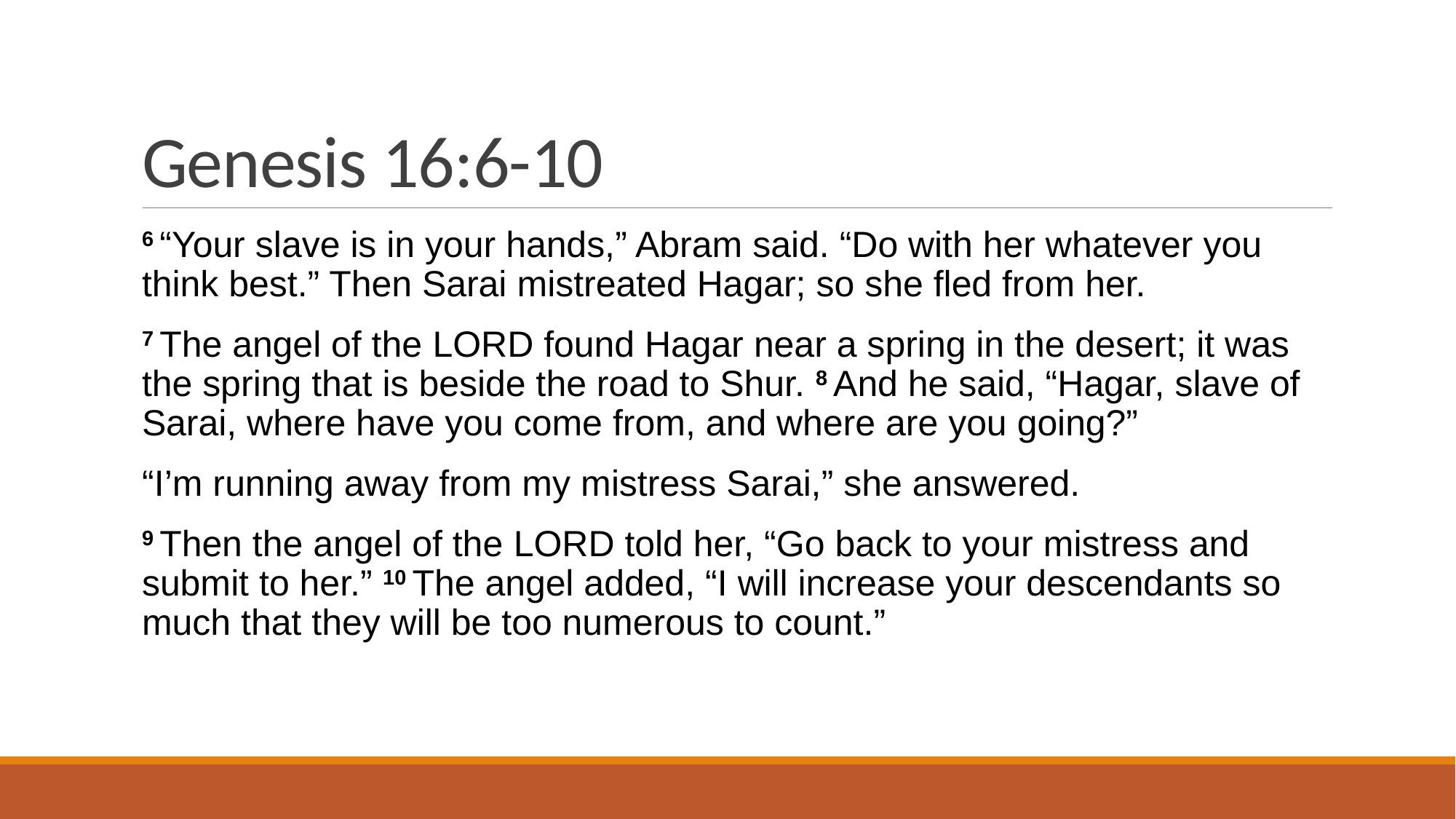

# Genesis 16:6-10
6 “Your slave is in your hands,” Abram said. “Do with her whatever you think best.” Then Sarai mistreated Hagar; so she fled from her.
7 The angel of the Lord found Hagar near a spring in the desert; it was the spring that is beside the road to Shur. 8 And he said, “Hagar, slave of Sarai, where have you come from, and where are you going?”
“I’m running away from my mistress Sarai,” she answered.
9 Then the angel of the Lord told her, “Go back to your mistress and submit to her.” 10 The angel added, “I will increase your descendants so much that they will be too numerous to count.”